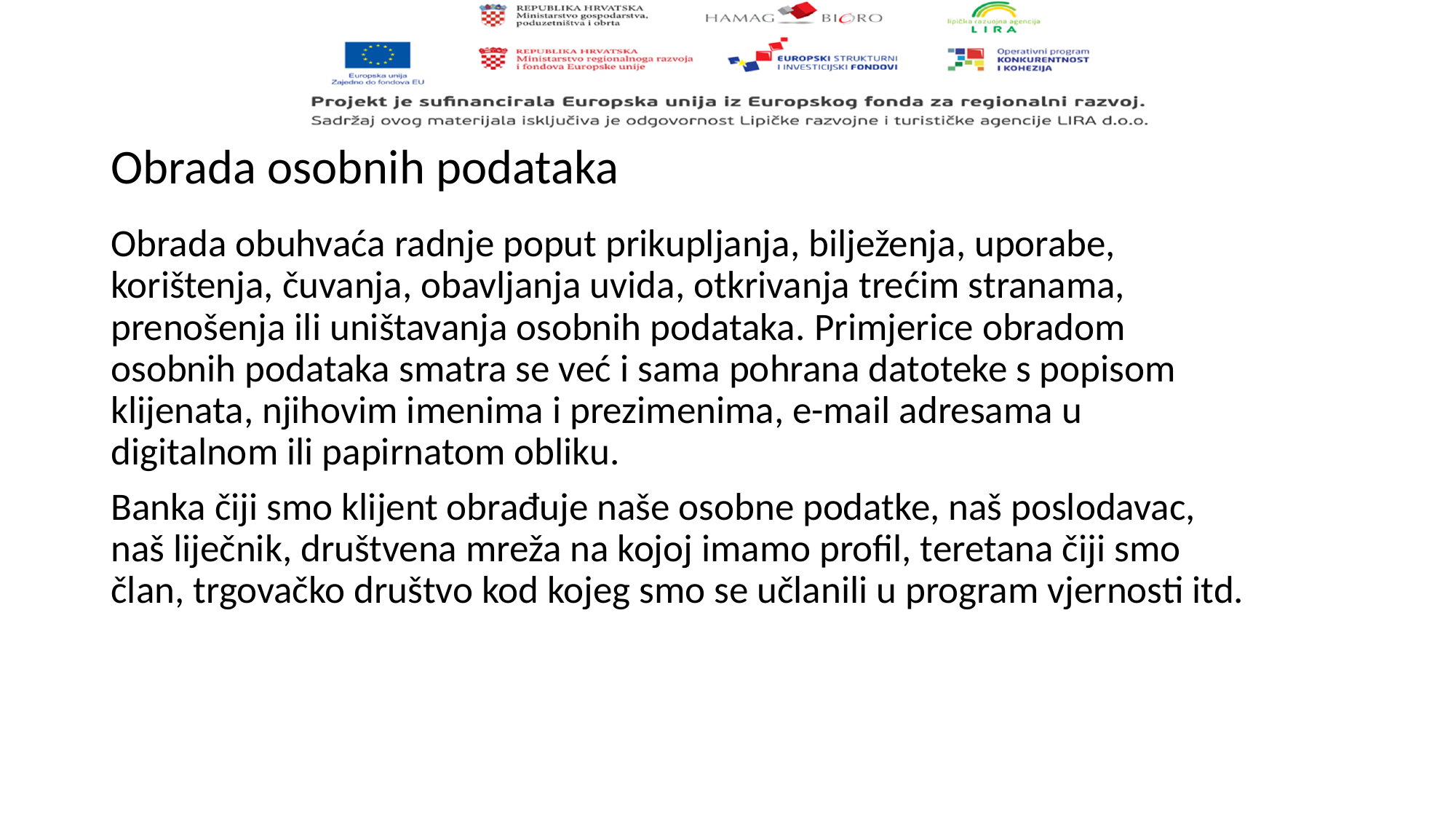

# Obrada osobnih podataka
Obrada obuhvaća radnje poput prikupljanja, bilježenja, uporabe, korištenja, čuvanja, obavljanja uvida, otkrivanja trećim stranama, prenošenja ili uništavanja osobnih podataka. Primjerice obradom osobnih podataka smatra se već i sama pohrana datoteke s popisom klijenata, njihovim imenima i prezimenima, e-mail adresama u digitalnom ili papirnatom obliku.
Banka čiji smo klijent obrađuje naše osobne podatke, naš poslodavac, naš liječnik, društvena mreža na kojoj imamo profil, teretana čiji smo član, trgovačko društvo kod kojeg smo se učlanili u program vjernosti itd.